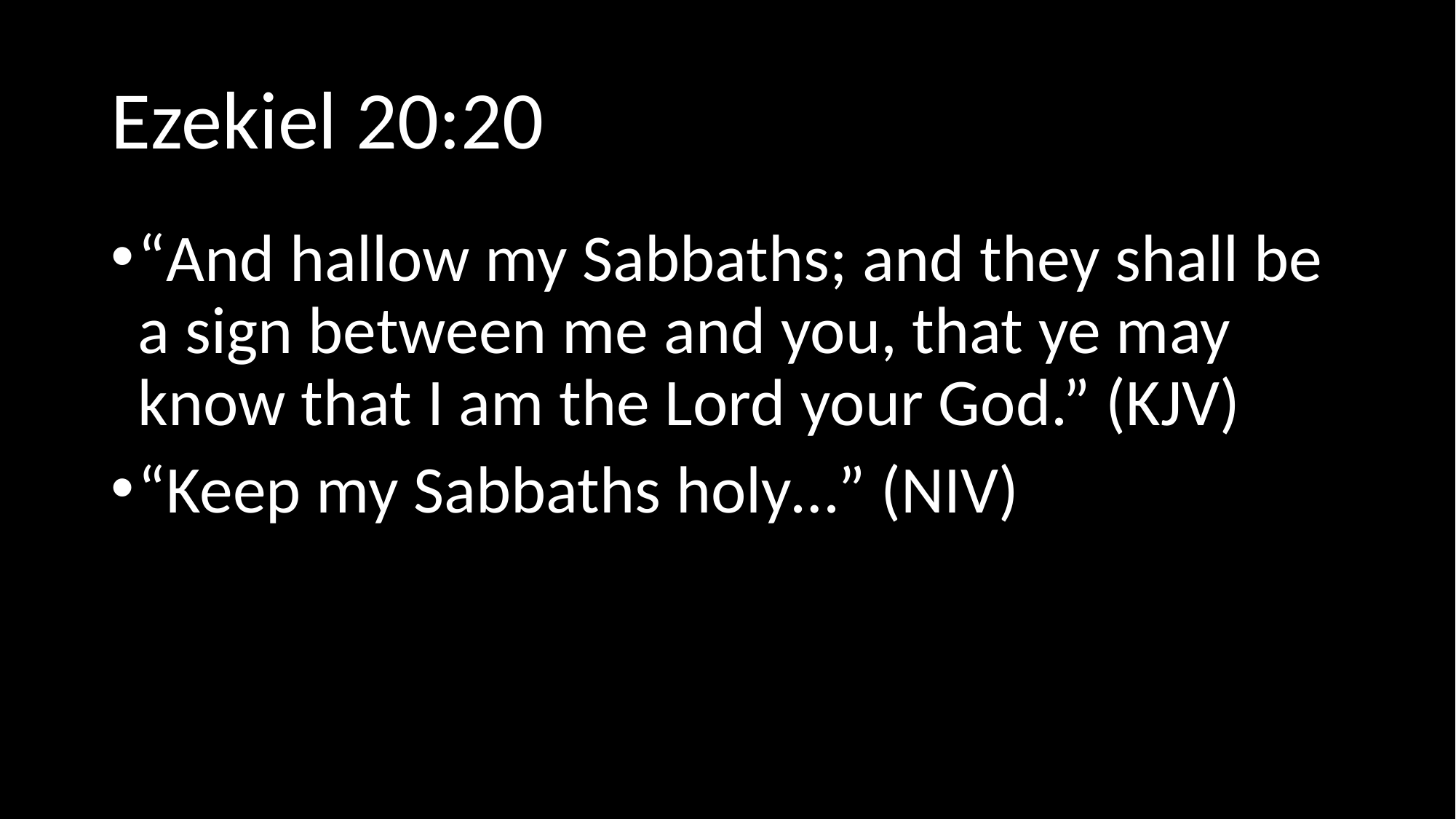

# Ezekiel 20:20
“And hallow my Sabbaths; and they shall be a sign between me and you, that ye may know that I am the Lord your God.” (KJV)
“Keep my Sabbaths holy…” (NIV)